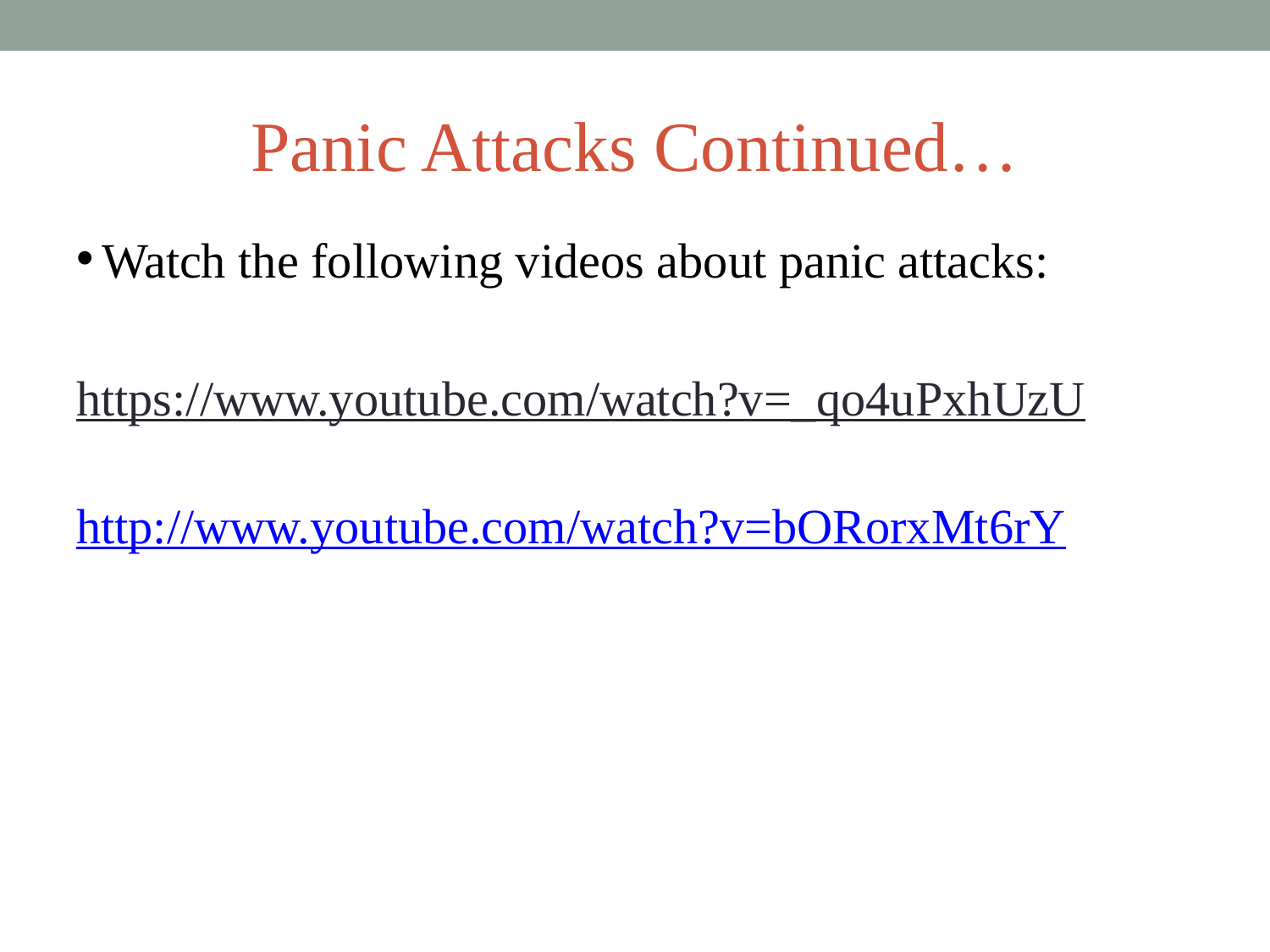

# Panic Attacks Continued…
Watch the following videos about panic attacks:

https://www.youtube.com/watch?v=_qo4uPxhUzU
http://www.youtube.com/watch?v=bORorxMt6rY